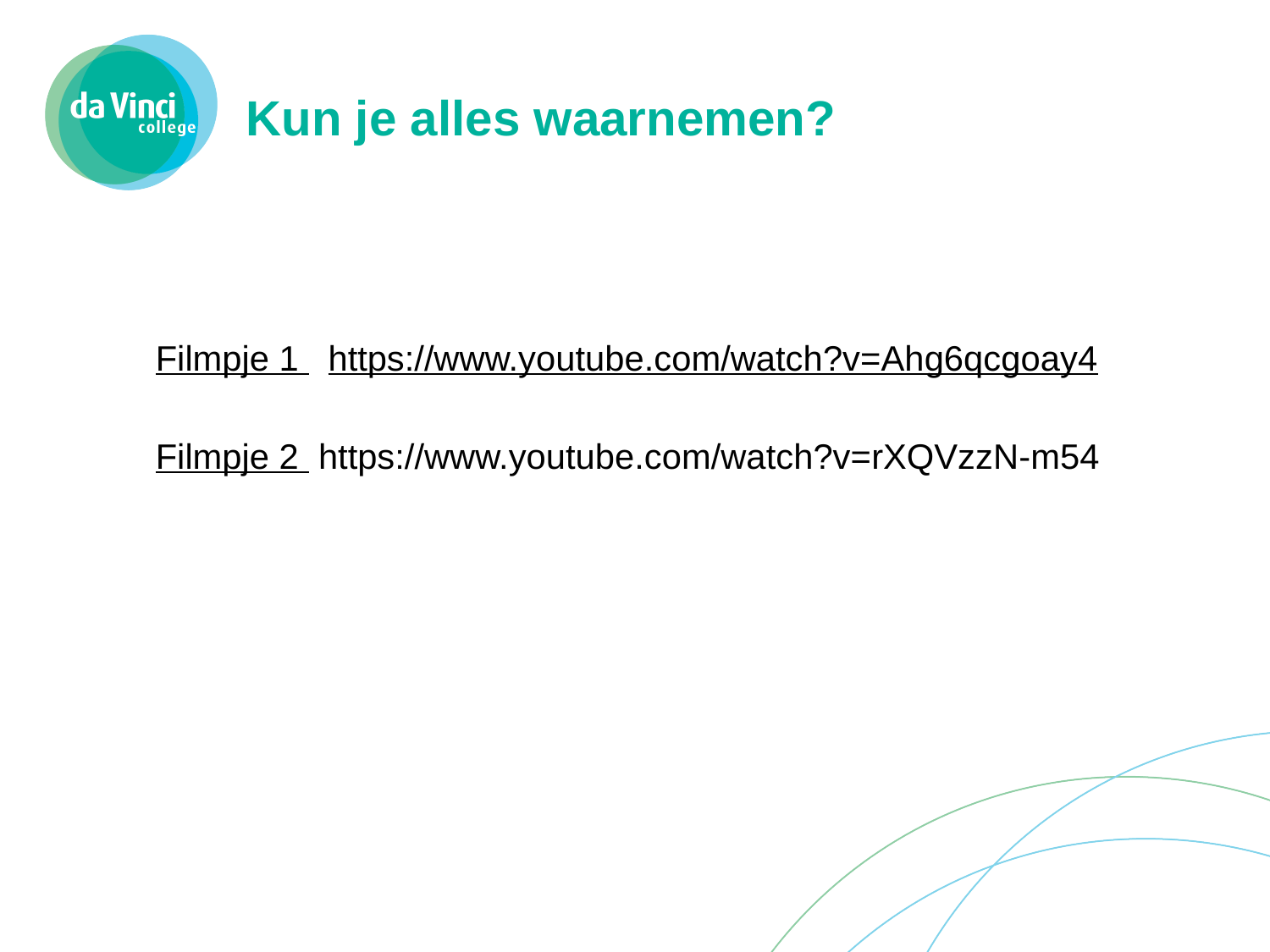

# Kun je alles waarnemen?
Filmpje 1   https://www.youtube.com/watch?v=Ahg6qcgoay4

Filmpje 2  https://www.youtube.com/watch?v=rXQVzzN-m54